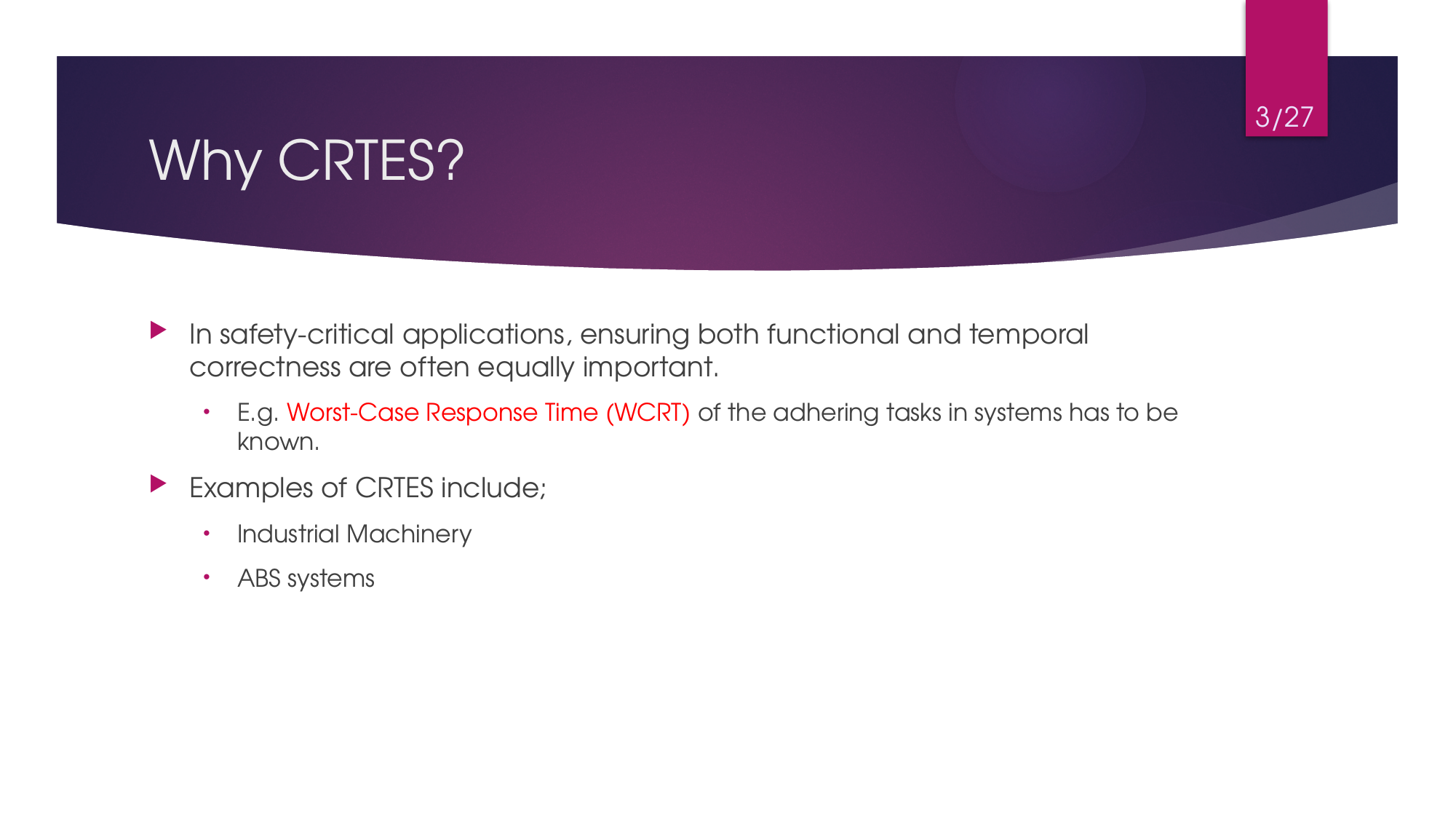

3/27
# Why CRTES?
In safety-critical applications, ensuring both functional and temporal correctness are often equally important.
E.g. Worst-Case Response Time (WCRT) of the adhering tasks in systems has to be known.
Examples of CRTES include;
Industrial Machinery
ABS systems